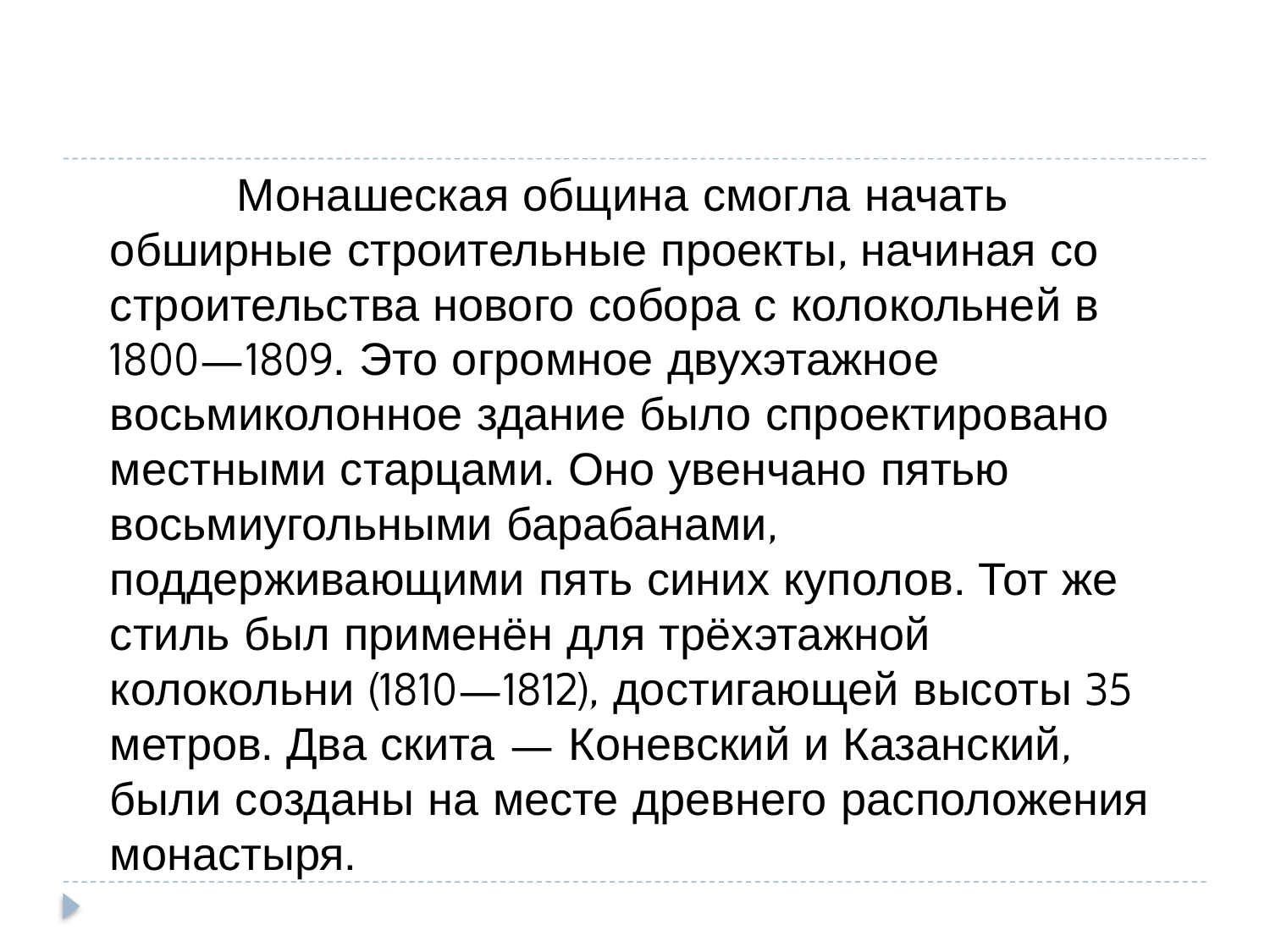

Монашеская община смогла начать обширные строительные проекты, начиная со строительства нового собора с колокольней в 1800—1809. Это огромное двухэтажное восьмиколонное здание было спроектировано местными старцами. Оно увенчано пятью восьмиугольными барабанами, поддерживающими пять синих куполов. Тот же стиль был применён для трёхэтажной колокольни (1810—1812), достигающей высоты 35 метров. Два скита — Коневский и Казанский, были созданы на месте древнего расположения монастыря.